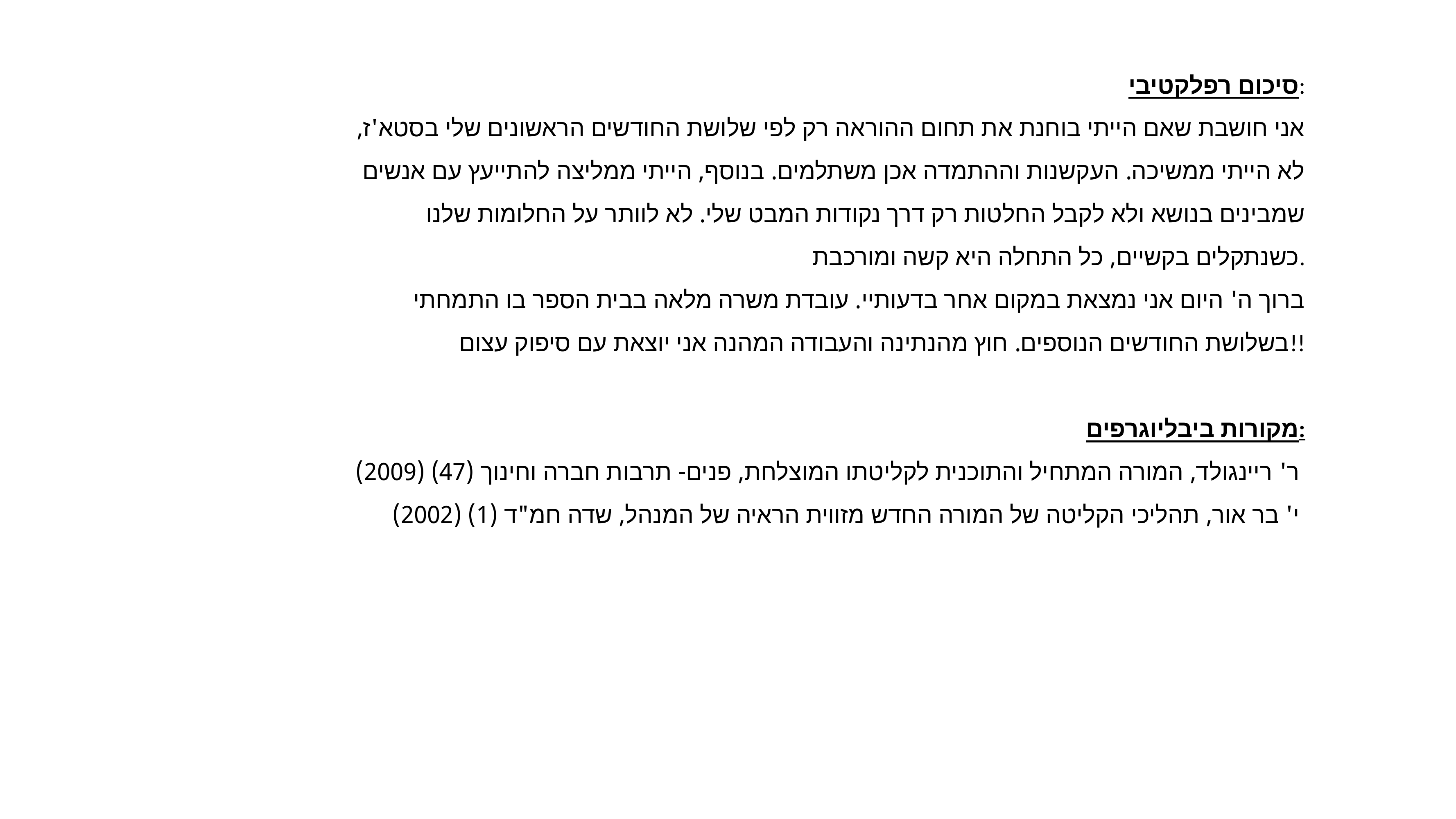

סיכום רפלקטיבי:
אני חושבת שאם הייתי בוחנת את תחום ההוראה רק לפי שלושת החודשים הראשונים שלי בסטא'ז, לא הייתי ממשיכה. העקשנות וההתמדה אכן משתלמים. בנוסף, הייתי ממליצה להתייעץ עם אנשים שמבינים בנושא ולא לקבל החלטות רק דרך נקודות המבט שלי. לא לוותר על החלומות שלנו כשנתקלים בקשיים, כל התחלה היא קשה ומורכבת.
ברוך ה' היום אני נמצאת במקום אחר בדעותיי. עובדת משרה מלאה בבית הספר בו התמחתי בשלושת החודשים הנוספים. חוץ מהנתינה והעבודה המהנה אני יוצאת עם סיפוק עצום!!

מקורות ביבליוגרפים:
ר' ריינגולד, המורה המתחיל והתוכנית לקליטתו המוצלחת, פנים- תרבות חברה וחינוך (47) (2009)
י' בר אור, תהליכי הקליטה של המורה החדש מזווית הראיה של המנהל, שדה חמ"ד (1) (2002)